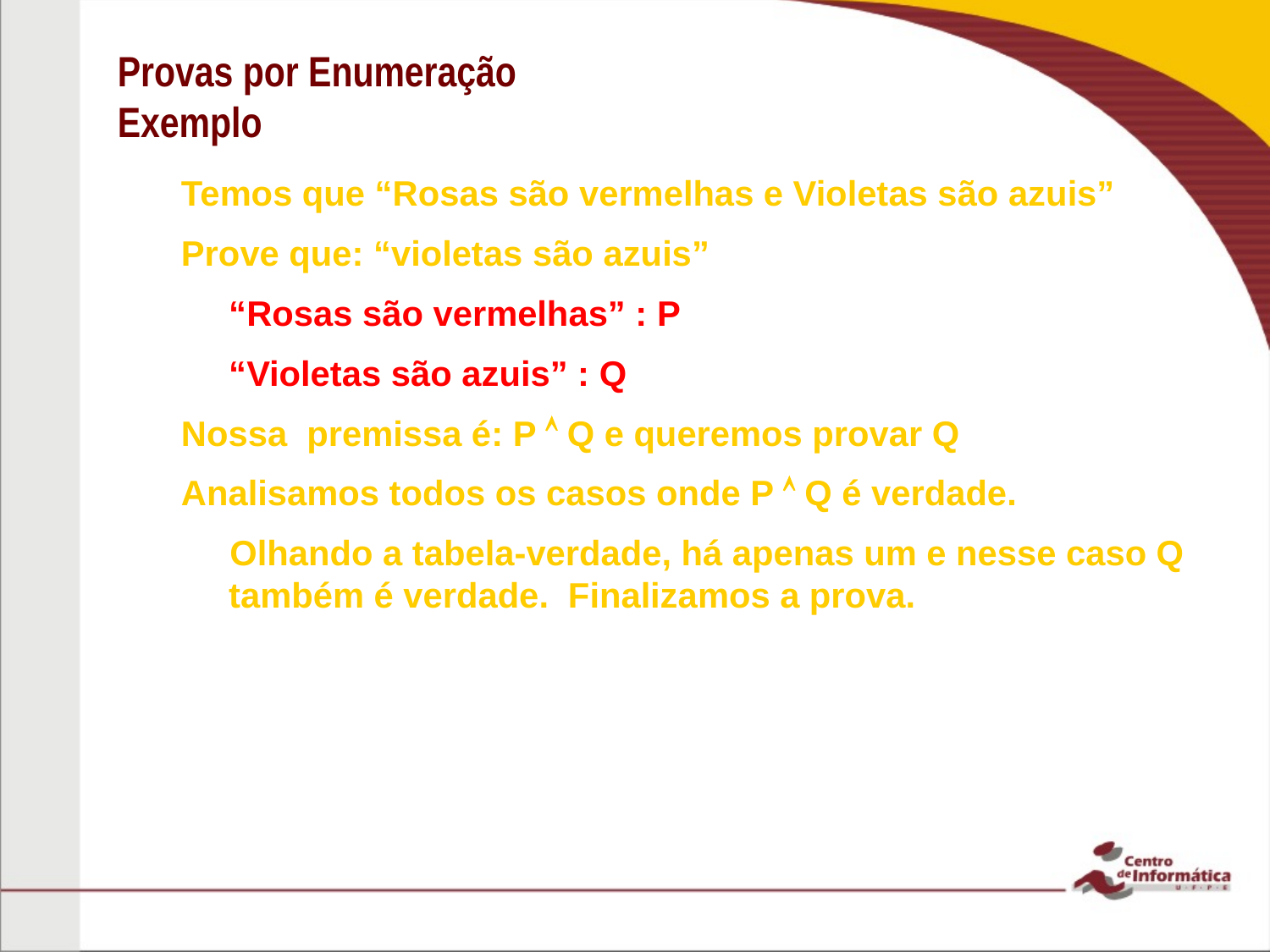

# Provas por Enumeração Exemplo

Temos que “Rosas são vermelhas e Violetas são azuis”
Prove que: “violetas são azuis”
	“Rosas são vermelhas” : P
	“Violetas são azuis” : Q
Nossa  premissa é: P ∧ Q e queremos provar Q
Analisamos todos os casos onde P ∧ Q é verdade.
     Olhando a tabela-verdade, há apenas um e nesse caso Q também é verdade.  Finalizamos a prova.